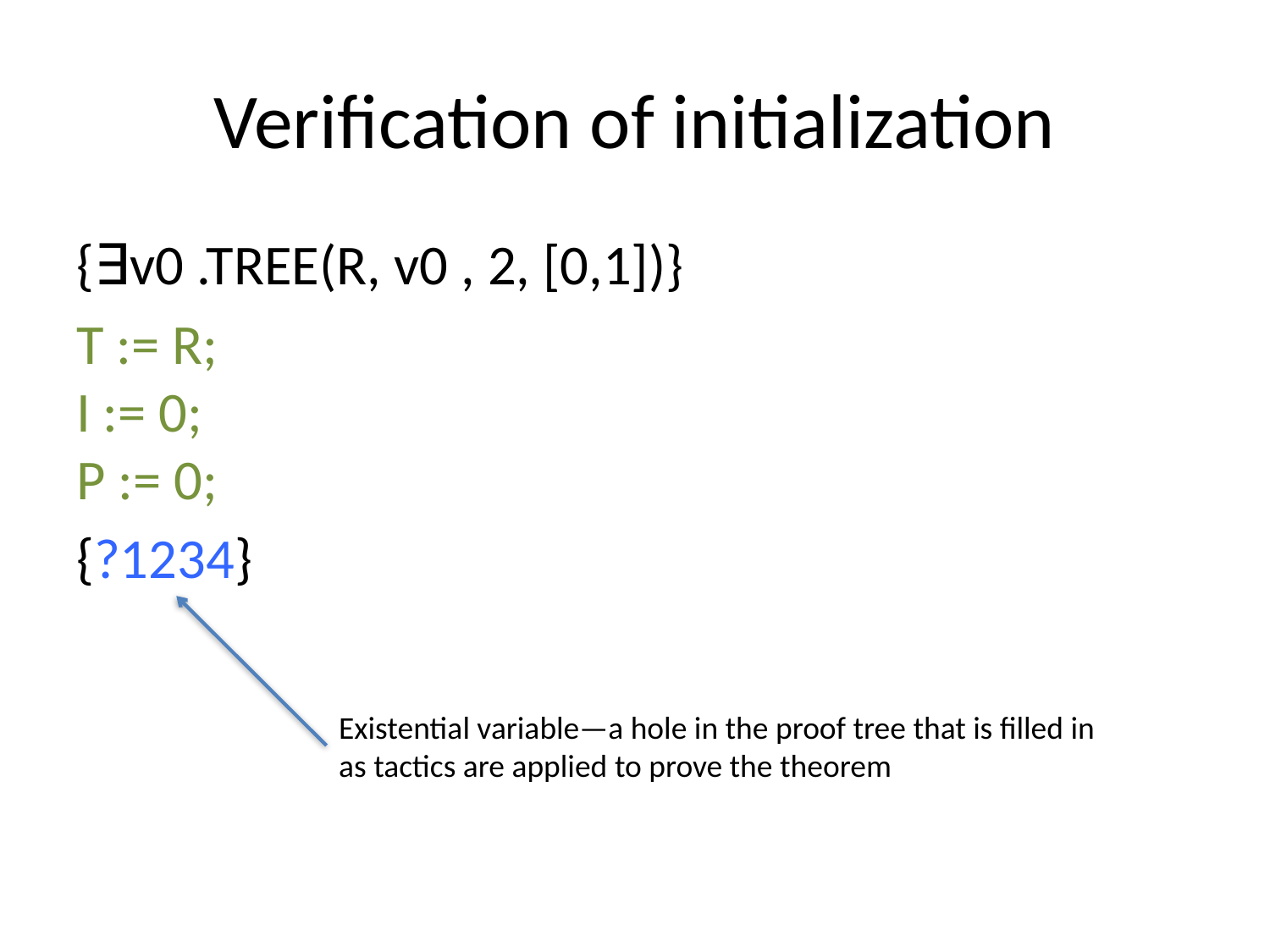

# Verification of initialization
{∃v0 .TREE(R, v0 , 2, [0,1])}
T := R;
I := 0;
P := 0;
{?1234}

Existential variable—a hole in the proof tree that is filled in
as tactics are applied to prove the theorem